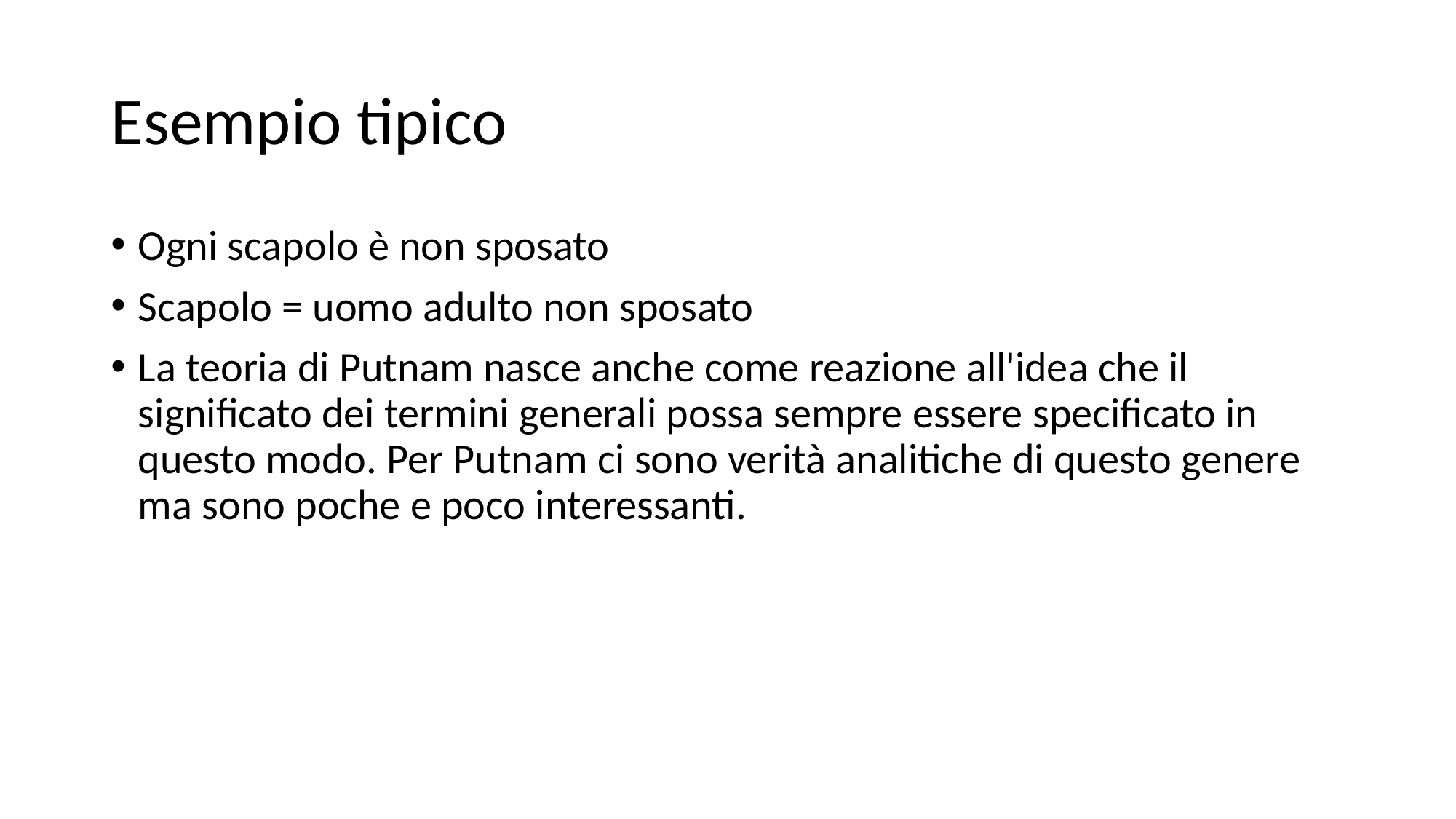

# Esempio tipico
Ogni scapolo è non sposato
Scapolo = uomo adulto non sposato
La teoria di Putnam nasce anche come reazione all'idea che il significato dei termini generali possa sempre essere specificato in questo modo. Per Putnam ci sono verità analitiche di questo genere ma sono poche e poco interessanti.